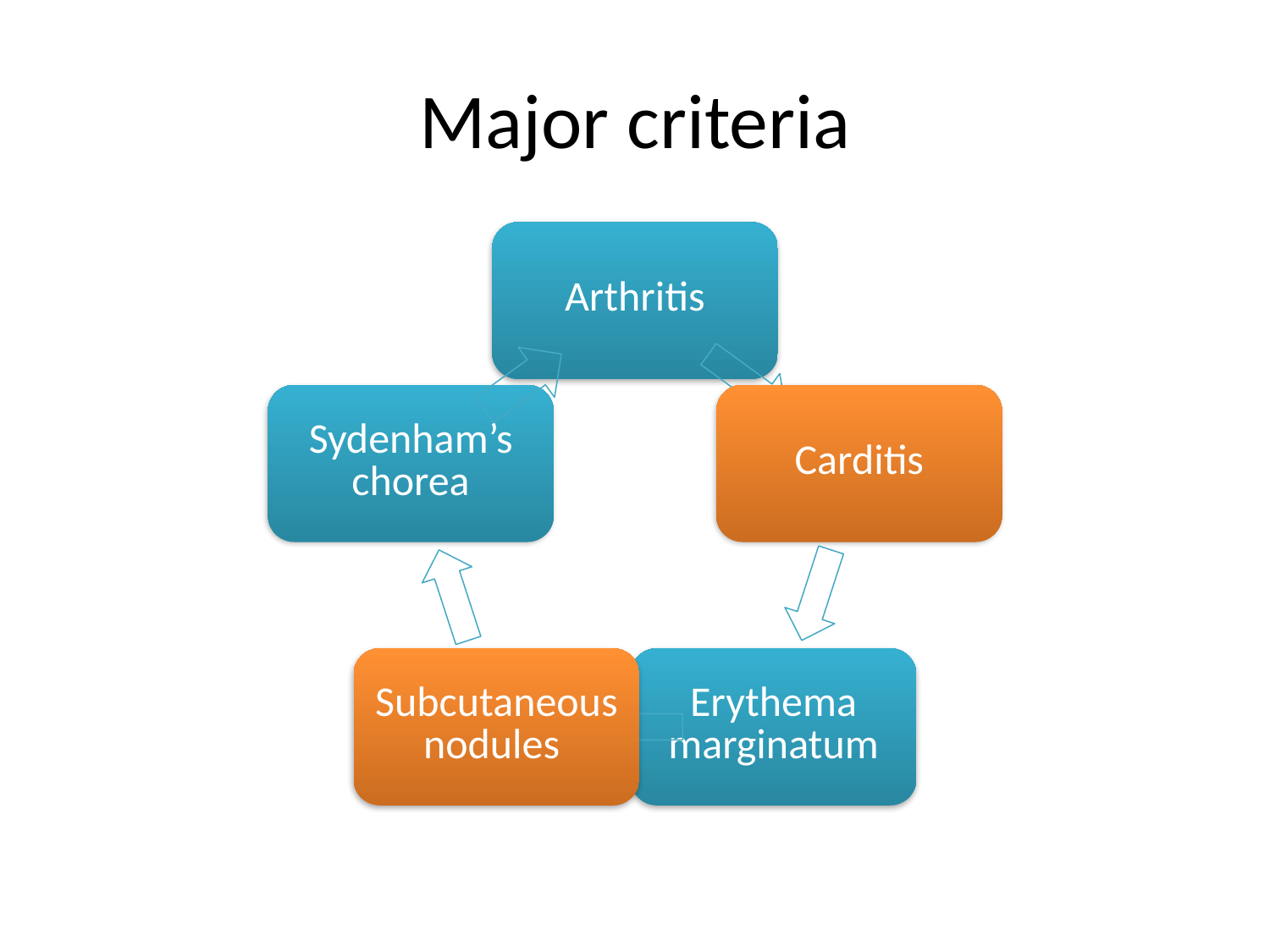

# Major criteria
Arthritis
Carditis
Erythema marginatum
Sydenham’s chorea
Subcutaneous
nodules